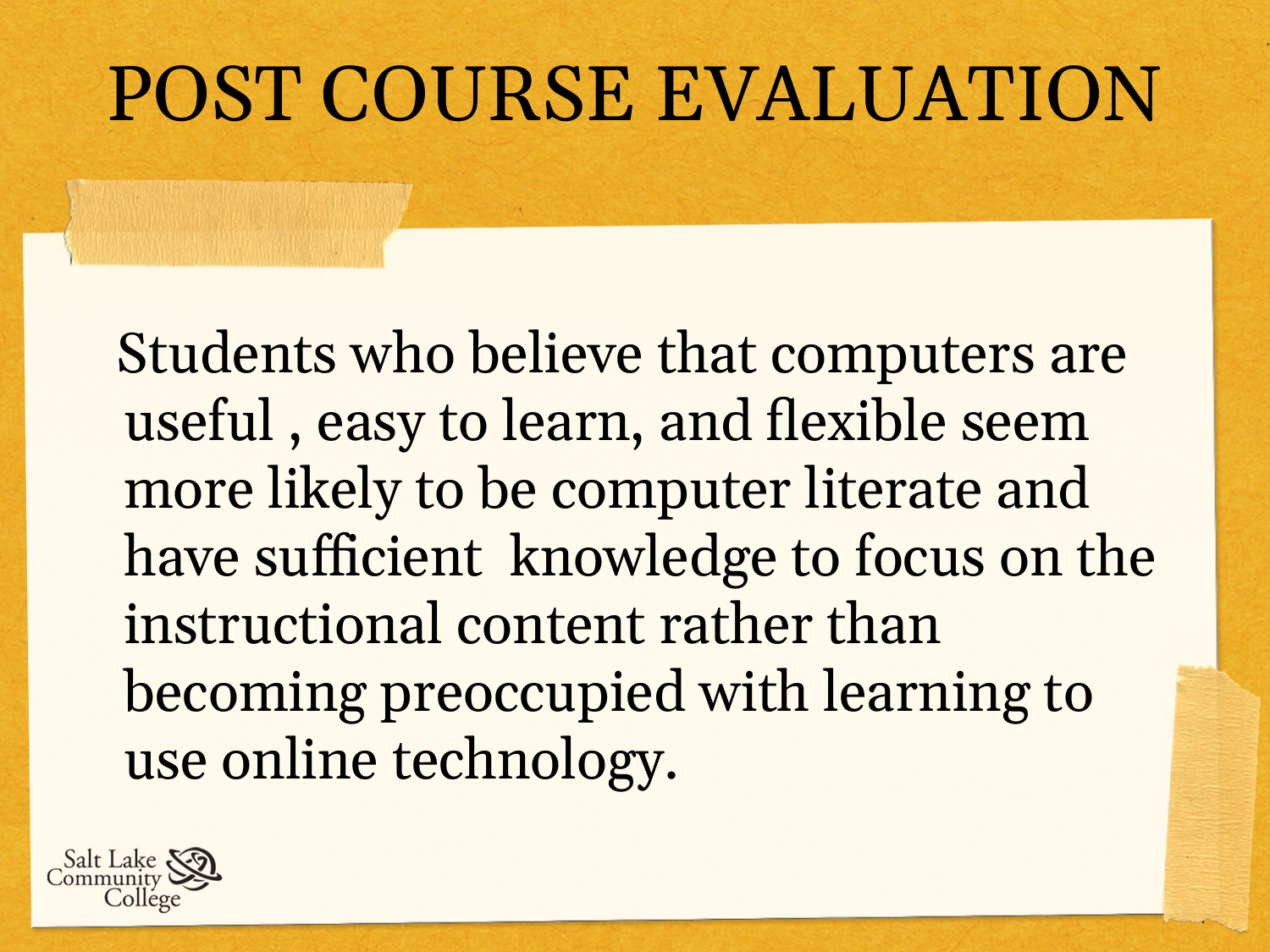

# POST COURSE EVALUATION

   Students who believe that computers are useful , easy to learn, and flexible seem more likely to be computer literate and have sufficient  knowledge to focus on the instructional content rather than becoming preoccupied with learning to use online technology.